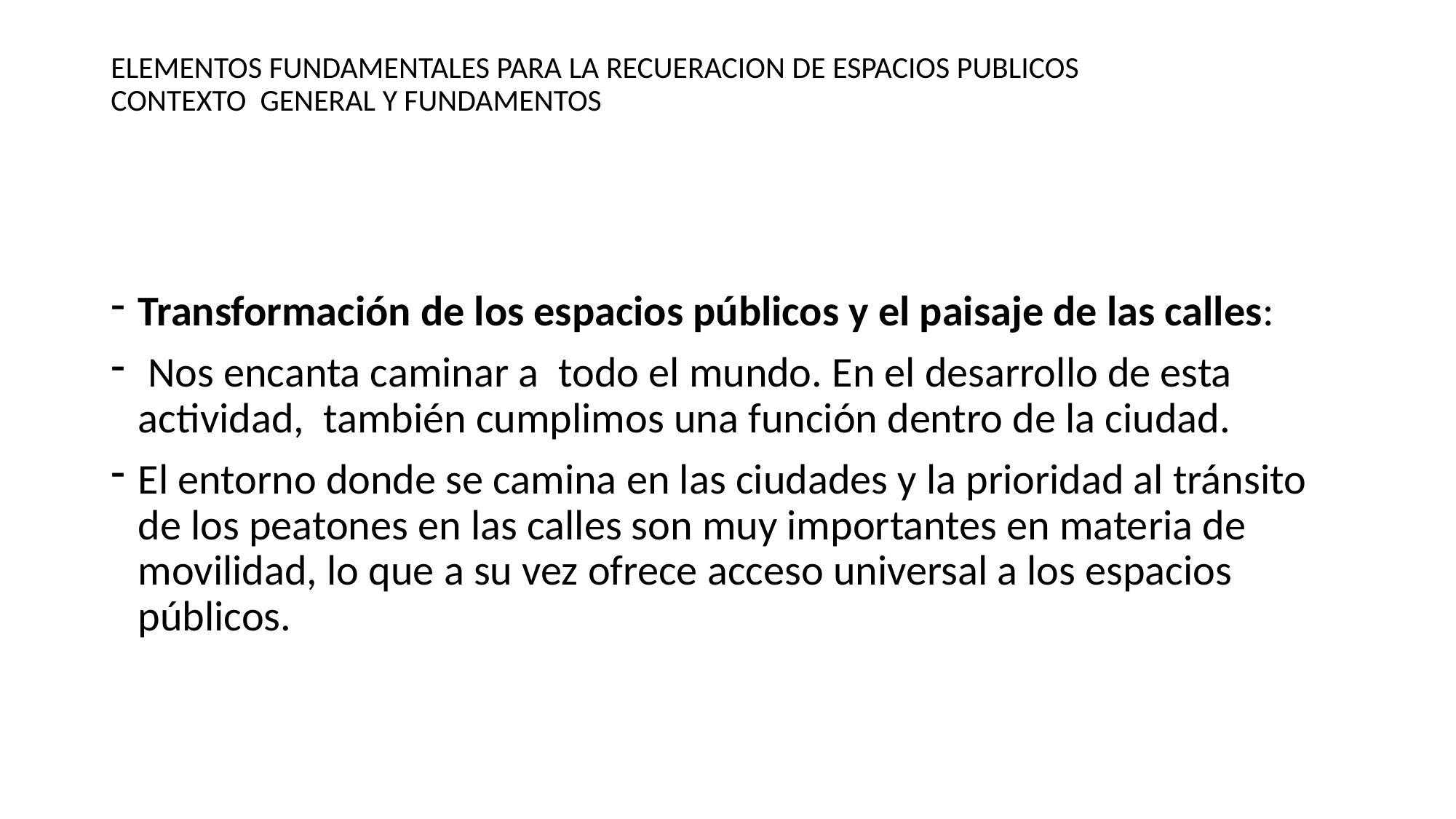

# ELEMENTOS FUNDAMENTALES PARA LA RECUERACION DE ESPACIOS PUBLICOS CONTEXTO  GENERAL Y FUNDAMENTOS

Transformación de los espacios públicos y el paisaje de las calles:
 Nos encanta caminar a  todo el mundo. En el desarrollo de esta actividad,  también cumplimos una función dentro de la ciudad.
El entorno donde se camina en las ciudades y la prioridad al tránsito de los peatones en las calles son muy importantes en materia de movilidad, lo que a su vez ofrece acceso universal a los espacios públicos.